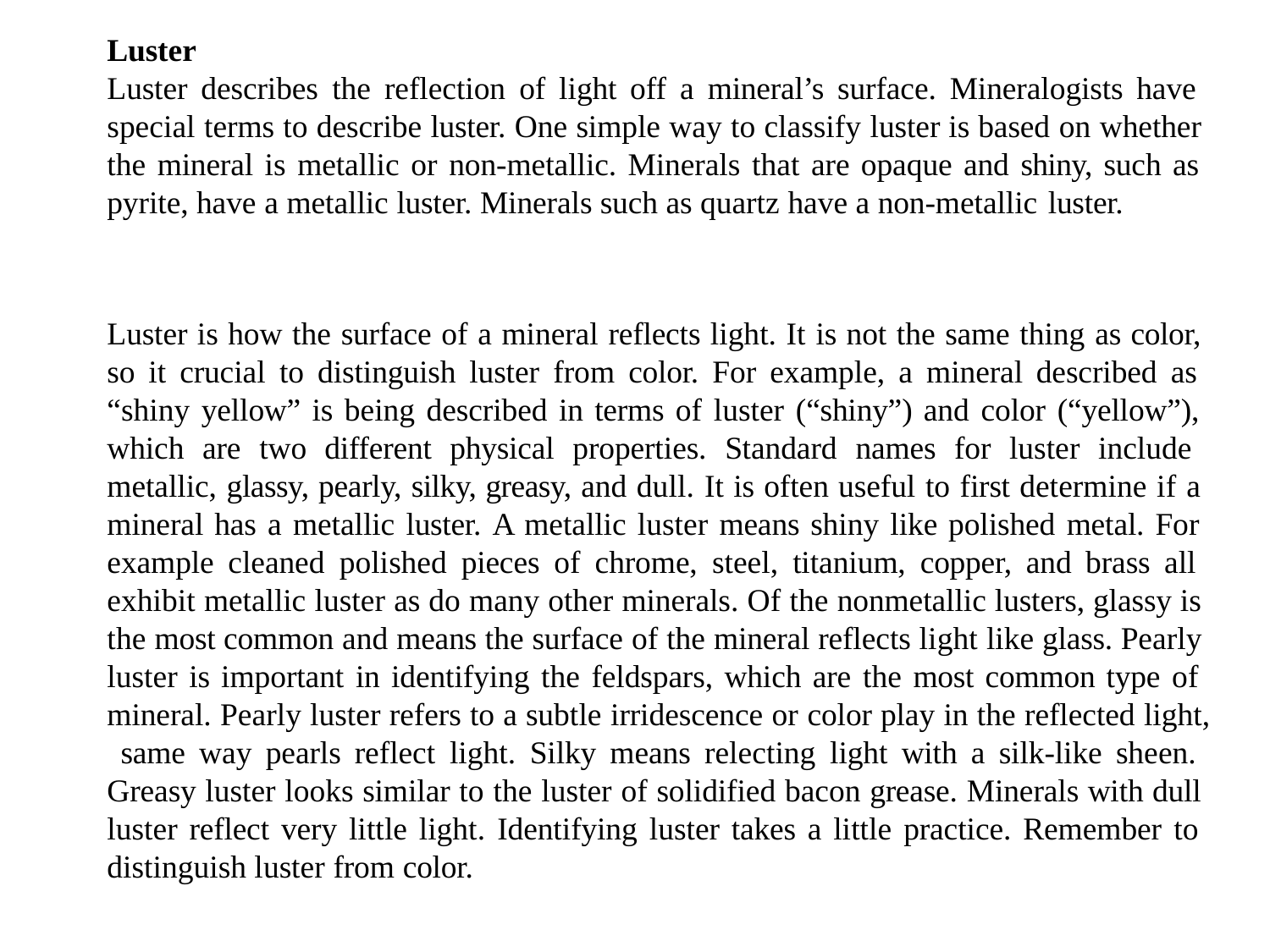

Luster
Luster describes the reflection of light off a mineral’s surface. Mineralogists have  special terms to describe luster. One simple way to classify luster is based on whether  the mineral is metallic or non-metallic. Minerals that are opaque and shiny, such as  pyrite, have a metallic luster. Minerals such as quartz have a non-metallic luster.

Luster is how the surface of a mineral reflects light. It is not the same thing as color,  so it crucial to distinguish luster from color. For example, a mineral described as  “shiny yellow” is being described in terms of luster (“shiny”) and color (“yellow”),  which are two different physical properties. Standard names for luster include  metallic, glassy, pearly, silky, greasy, and dull. It is often useful to first determine if a  mineral has a metallic luster. A metallic luster means shiny like polished metal. For  example cleaned polished pieces of chrome, steel, titanium, copper, and brass all  exhibit metallic luster as do many other minerals. Of the nonmetallic lusters, glassy is  the most common and means the surface of the mineral reflects light like glass. Pearly  luster is important in identifying the feldspars, which are the most common type of  mineral. Pearly luster refers to a subtle irridescence or color play in the reflected light,  same way pearls reflect light. Silky means relecting light with a silk-like sheen.  Greasy luster looks similar to the luster of solidified bacon grease. Minerals with dull  luster reflect very little light. Identifying luster takes a little practice. Remember to  distinguish luster from color.